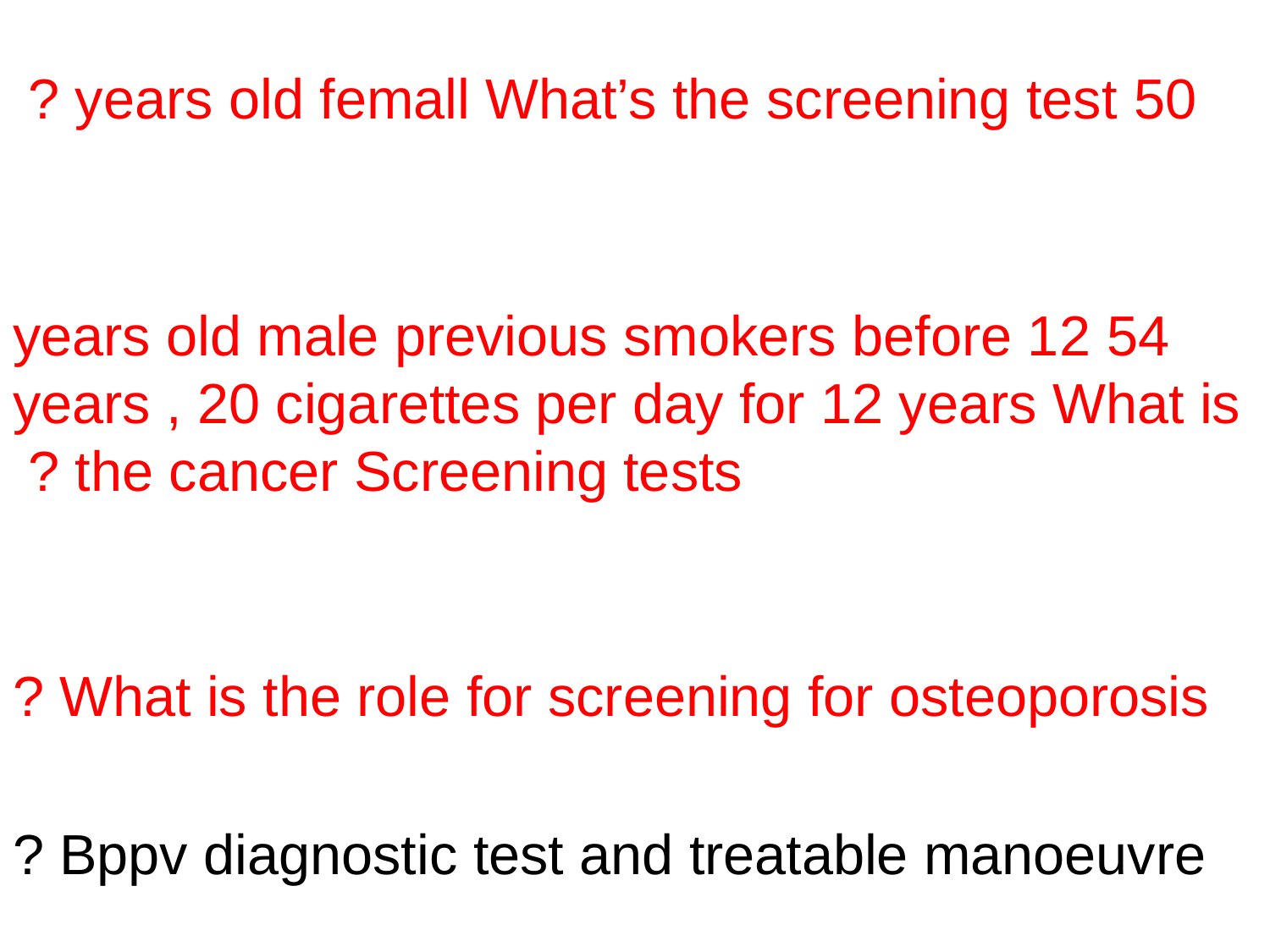

50 years old femall What’s the screening test ?

54 years old male previous smokers before 12 years , 20 cigarettes per day for 12 years What is the cancer Screening tests ?

What is the role for screening for osteoporosis ?

Bppv diagnostic test and treatable manoeuvre ?